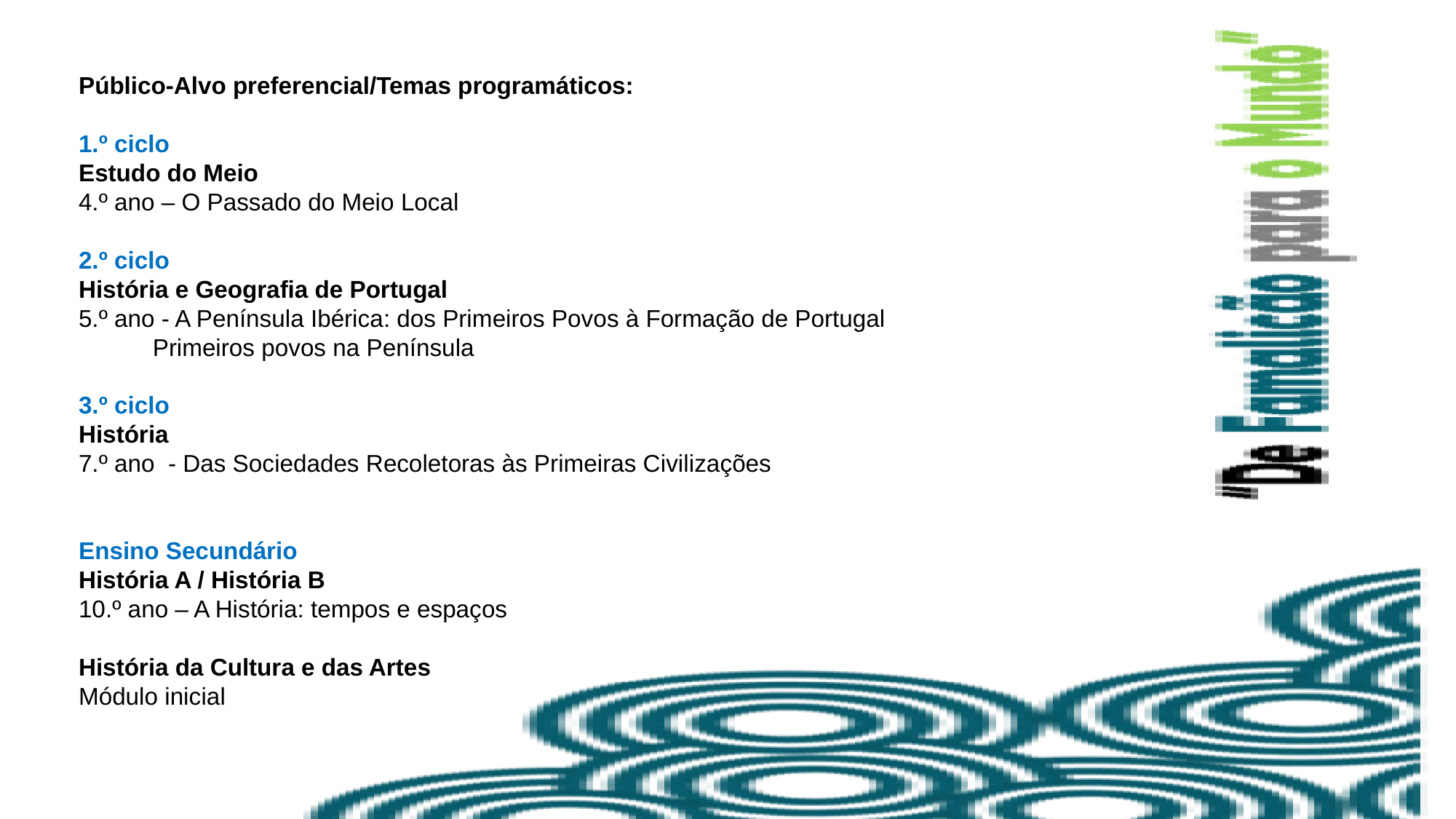

Público-Alvo preferencial/Temas programáticos:

1.º ciclo
Estudo do Meio
4.º ano – O Passado do Meio Local

2.º ciclo
História e Geografia de Portugal
5.º ano - A Península Ibérica: dos Primeiros Povos à Formação de Portugal
           Primeiros povos na Península

3.º ciclo
História
7.º ano  - Das Sociedades Recoletoras às Primeiras Civilizações

Ensino Secundário
História A / História B
10.º ano – A História: tempos e espaços

História da Cultura e das Artes
Módulo inicial